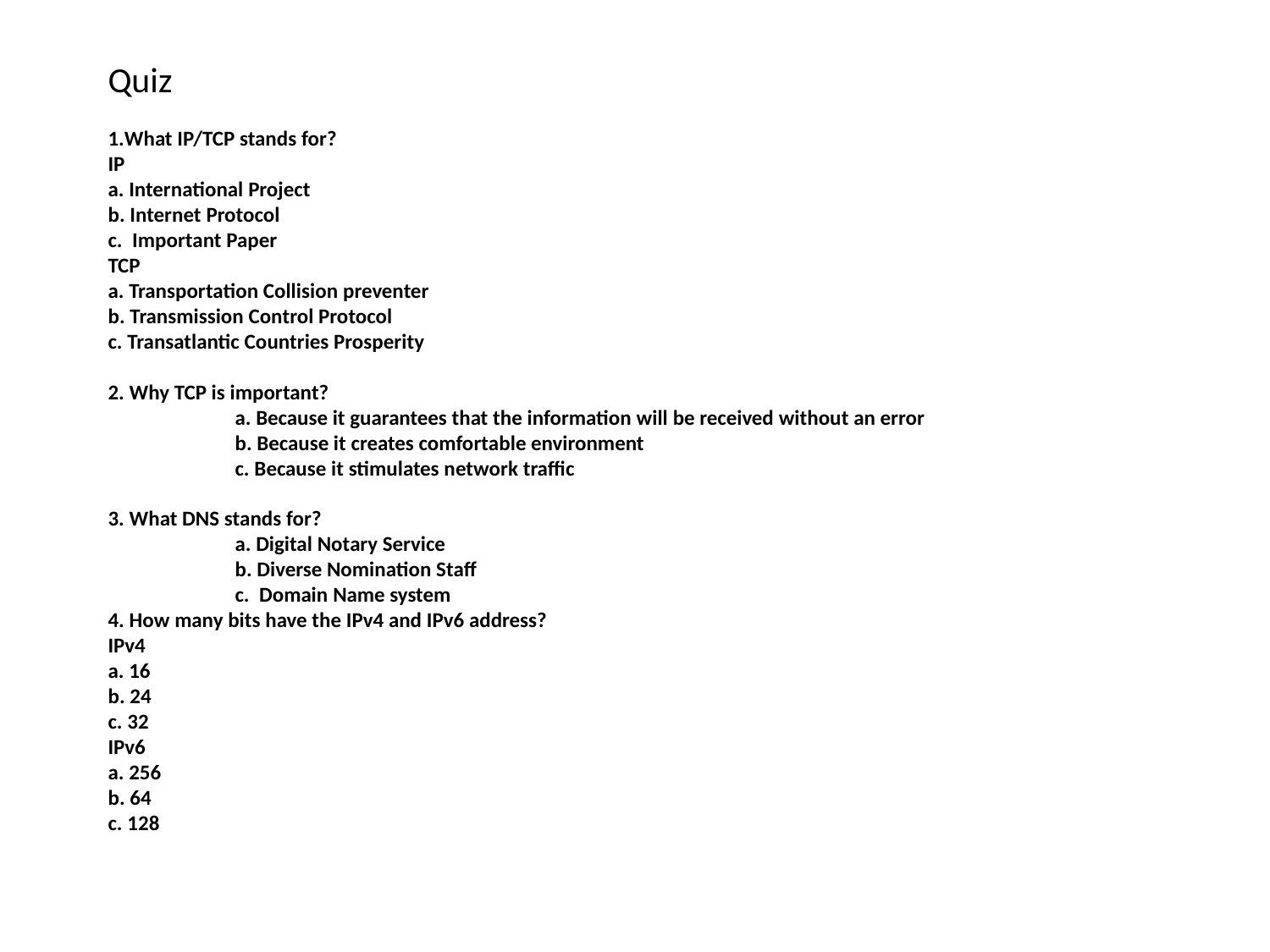

Quiz

What IP/TCP stands for?
IP
a. International Project
b. Internet Protocol
c.  Important Paper
TCP
a. Transportation Collision preventer
b. Transmission Control Protocol
c. Transatlantic Countries Prosperity

2. Why TCP is important?
	a. Because it guarantees that the information will be received without an error
	b. Because it creates comfortable environment
	c. Because it stimulates network traffic

3. What DNS stands for?
	a. Digital Notary Service
	b. Diverse Nomination Staff
	c.  Domain Name system
4. How many bits have the IPv4 and IPv6 address?
IPv4
a. 16
b. 24
c. 32
IPv6
a. 256
b. 64
c. 128